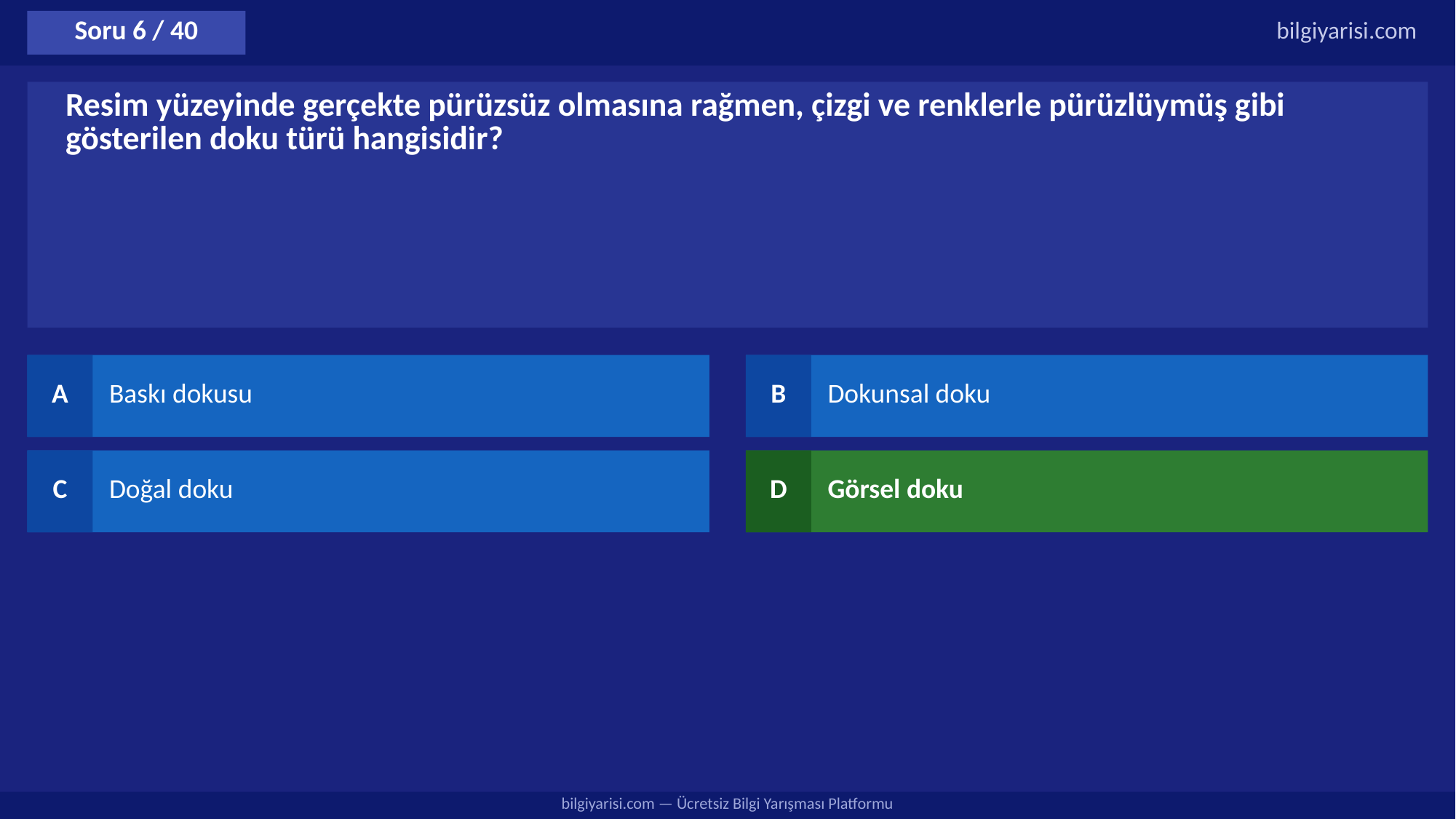

Soru 6 / 40
bilgiyarisi.com

Resim yüzeyinde gerçekte pürüzsüz olmasına rağmen, çizgi ve renklerle pürüzlüymüş gibi gösterilen doku türü hangisidir?

A
Baskı dokusu

B
Dokunsal doku

C
Doğal doku

D
Görsel doku
bilgiyarisi.com — Ücretsiz Bilgi Yarışması Platformu